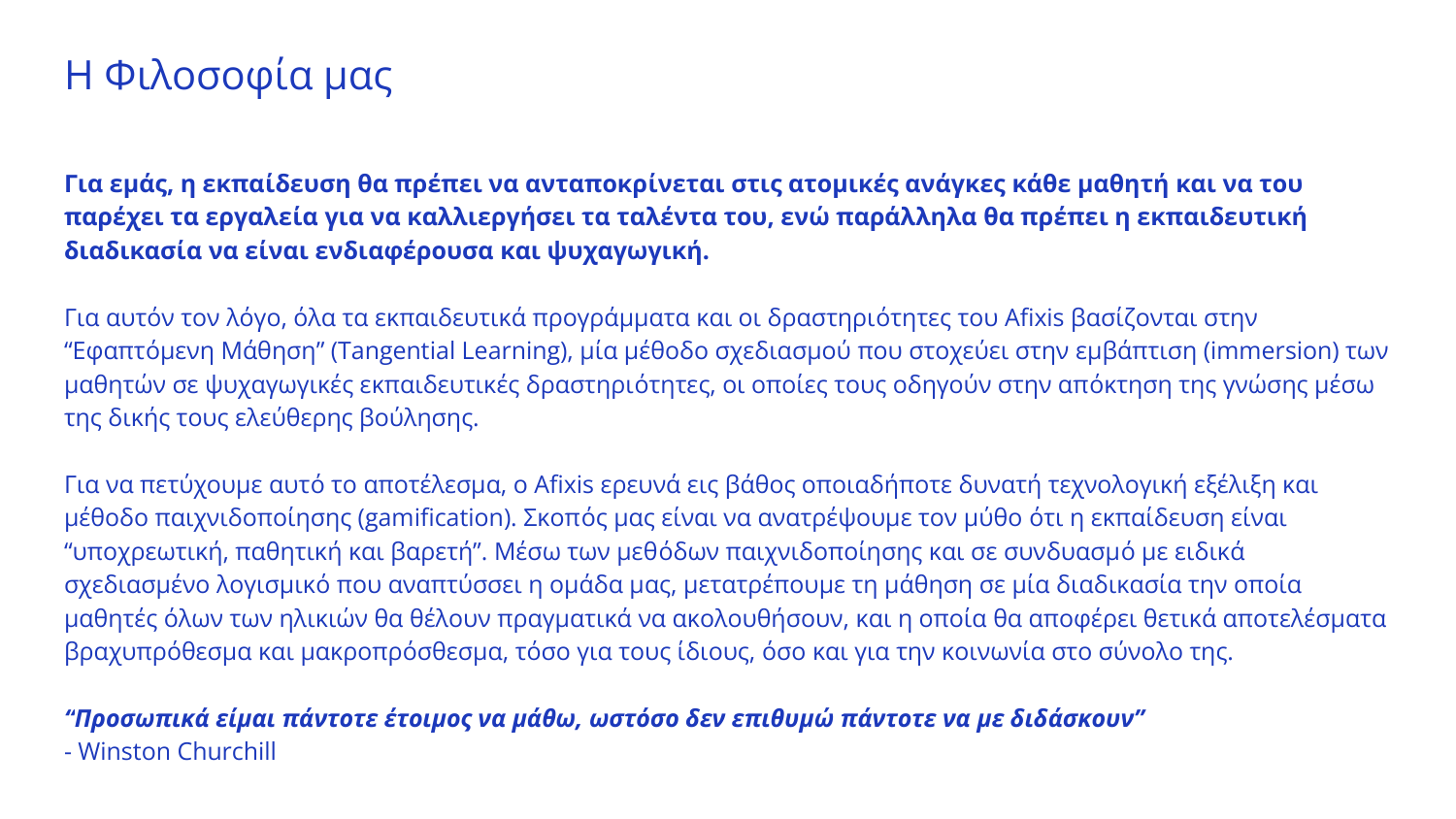

# Η Φιλοσοφία μας
Για εμάς, η εκπαίδευση θα πρέπει να ανταποκρίνεται στις ατομικές ανάγκες κάθε μαθητή και να του παρέχει τα εργαλεία για να καλλιεργήσει τα ταλέντα του, ενώ παράλληλα θα πρέπει η εκπαιδευτική διαδικασία να είναι ενδιαφέρουσα και ψυχαγωγική.

Για αυτόν τον λόγο, όλα τα εκπαιδευτικά προγράμματα και οι δραστηριότητες του Afixis βασίζονται στην “Εφαπτόμενη Μάθηση” (Tangential Learning), μία μέθοδο σχεδιασμού που στοχεύει στην εμβάπτιση (immersion) των μαθητών σε ψυχαγωγικές εκπαιδευτικές δραστηριότητες, οι οποίες τους οδηγούν στην απόκτηση της γνώσης μέσω της δικής τους ελεύθερης βούλησης.

Για να πετύχουμε αυτό το αποτέλεσμα, ο Afixis ερευνά εις βάθος οποιαδήποτε δυνατή τεχνολογική εξέλιξη και μέθοδο παιχνιδοποίησης (gamification). Σκοπός μας είναι να ανατρέψουμε τον μύθο ότι η εκπαίδευση είναι “υποχρεωτική, παθητική και βαρετή”. Μέσω των μεθόδων παιχνιδοποίησης και σε συνδυασμό με ειδικά σχεδιασμένο λογισμικό που αναπτύσσει η ομάδα μας, μετατρέπουμε τη μάθηση σε μία διαδικασία την οποία μαθητές όλων των ηλικιών θα θέλουν πραγματικά να ακολουθήσουν, και η οποία θα αποφέρει θετικά αποτελέσματα βραχυπρόθεσμα και μακροπρόσθεσμα, τόσο για τους ίδιους, όσο και για την κοινωνία στο σύνολο της.

“Προσωπικά είμαι πάντοτε έτοιμος να μάθω, ωστόσο δεν επιθυμώ πάντοτε να με διδάσκουν”
- Winston Churchill